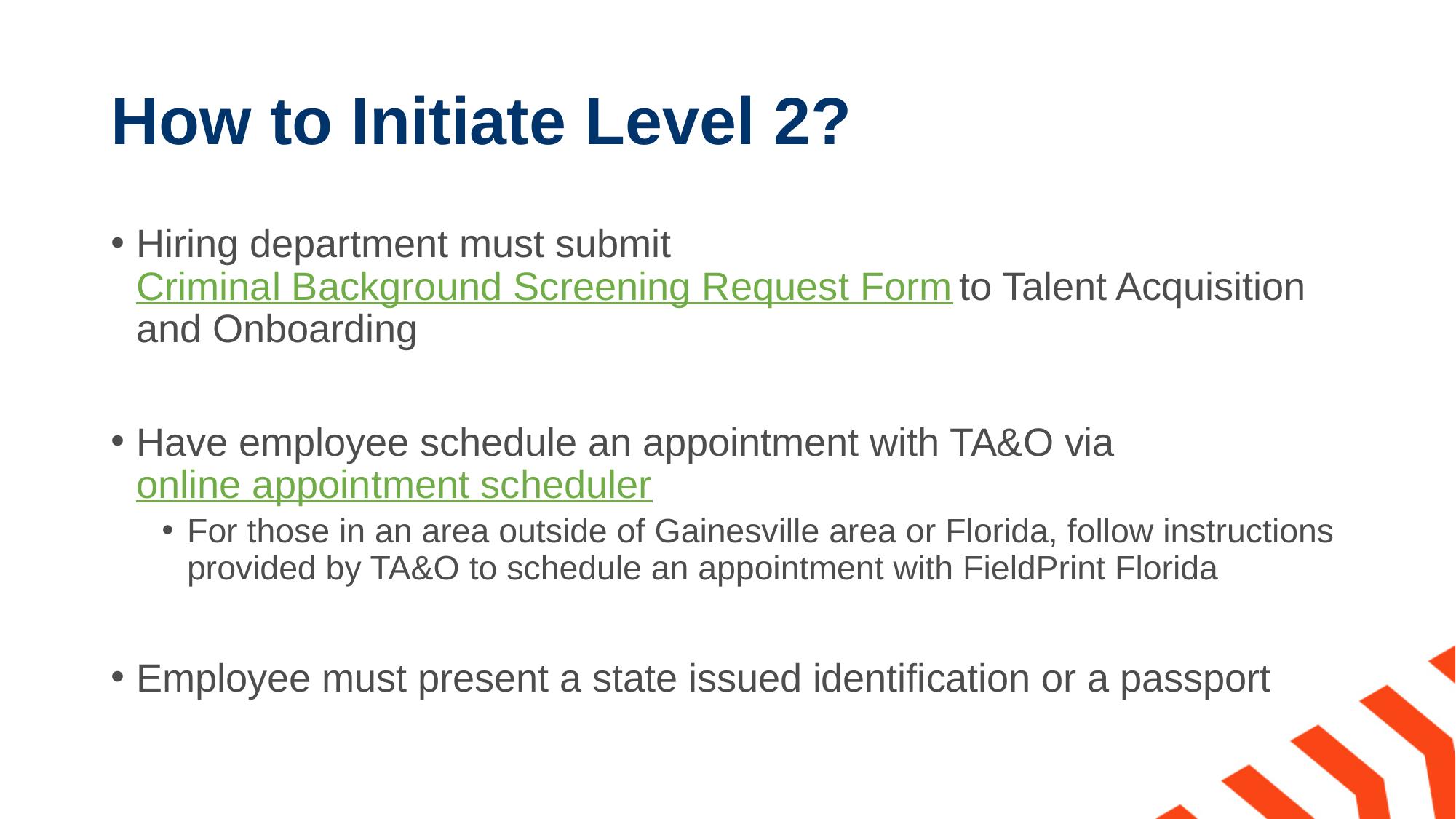

# How to Initiate Level 2?
Hiring department must submit Criminal Background Screening Request Form to Talent Acquisition and Onboarding

Have employee schedule an appointment with TA&O via online appointment scheduler
For those in an area outside of Gainesville area or Florida, follow instructions provided by TA&O to schedule an appointment with FieldPrint Florida

Employee must present a state issued identification or a passport